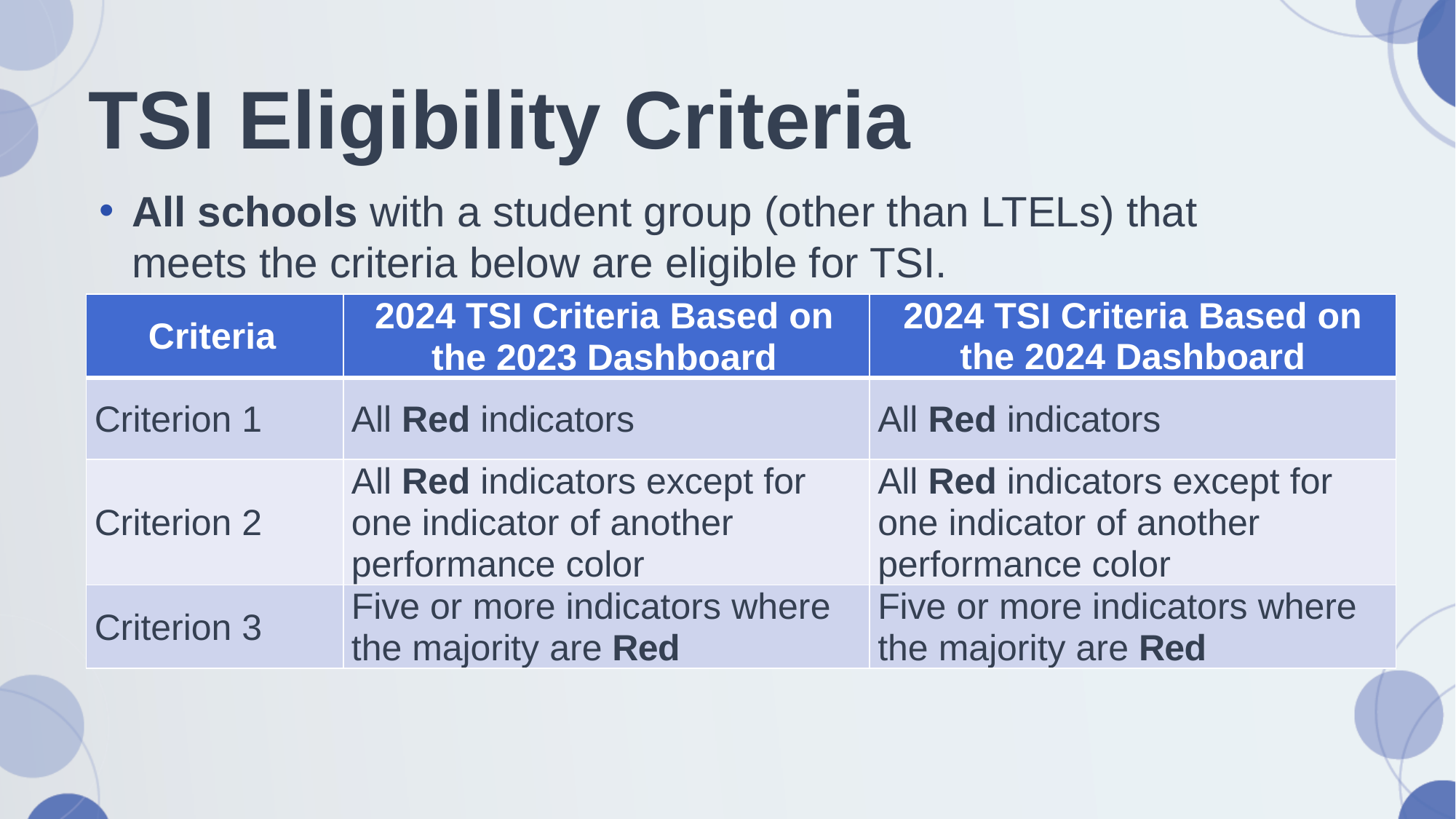

# TSI Eligibility Criteria
All schools with a student group (other than LTELs) that meets the criteria below are eligible for TSI.

| Criteria | 2024 TSI Criteria Based on the 2023 Dashboard | 2024 TSI Criteria Based on the 2024 Dashboard |
| --- | --- | --- |
| Criterion 1 | All Red indicators | All Red indicators |
| Criterion 2 | All Red indicators except for one indicator of another performance color | All Red indicators except for one indicator of another performance color |
| Criterion 3 | Five or more indicators where the majority are Red | Five or more indicators where the majority are Red |